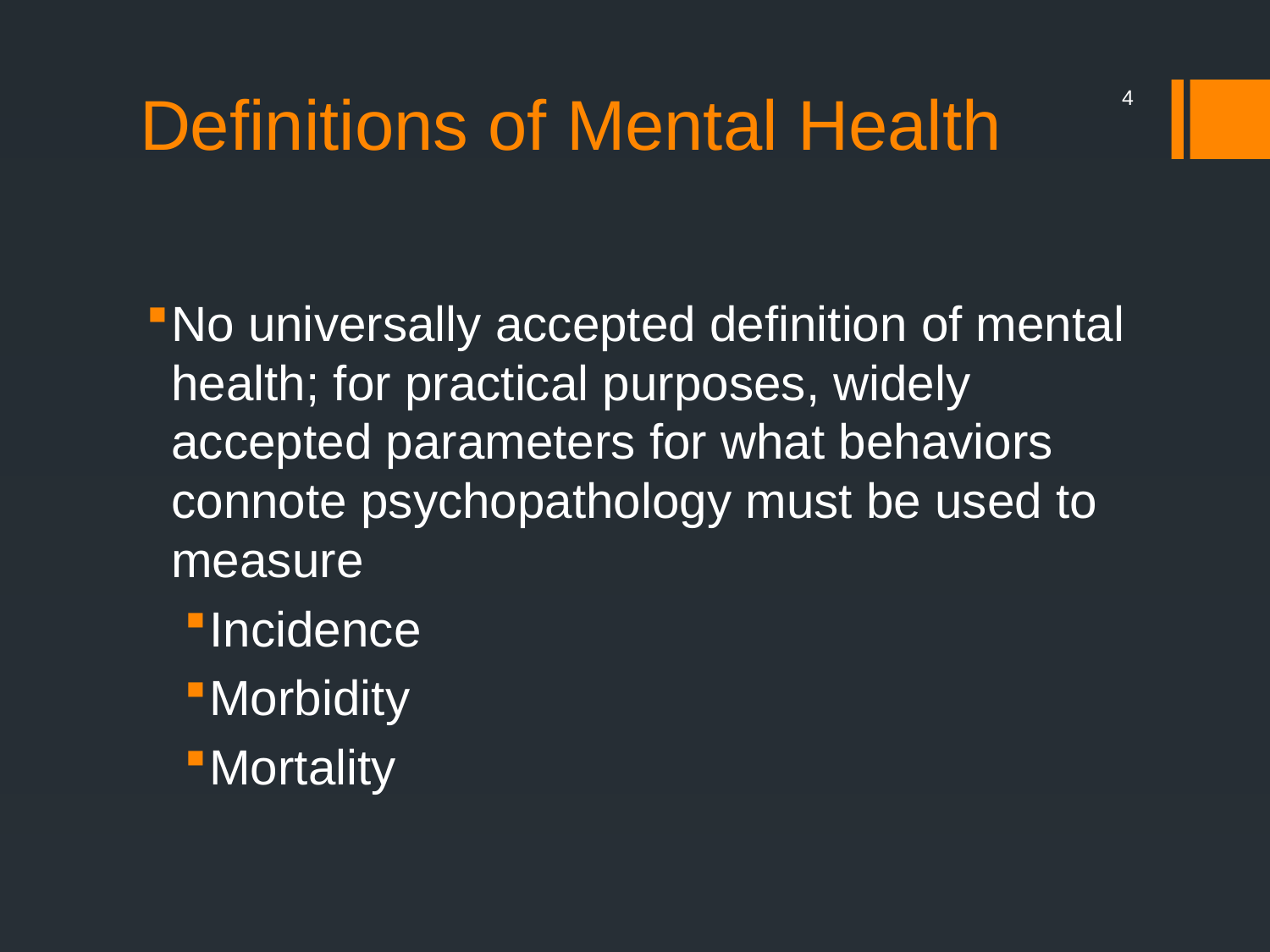

# Definitions of Mental Health
4
No universally accepted definition of mental health; for practical purposes, widely accepted parameters for what behaviors connote psychopathology must be used to measure
Incidence
Morbidity
Mortality